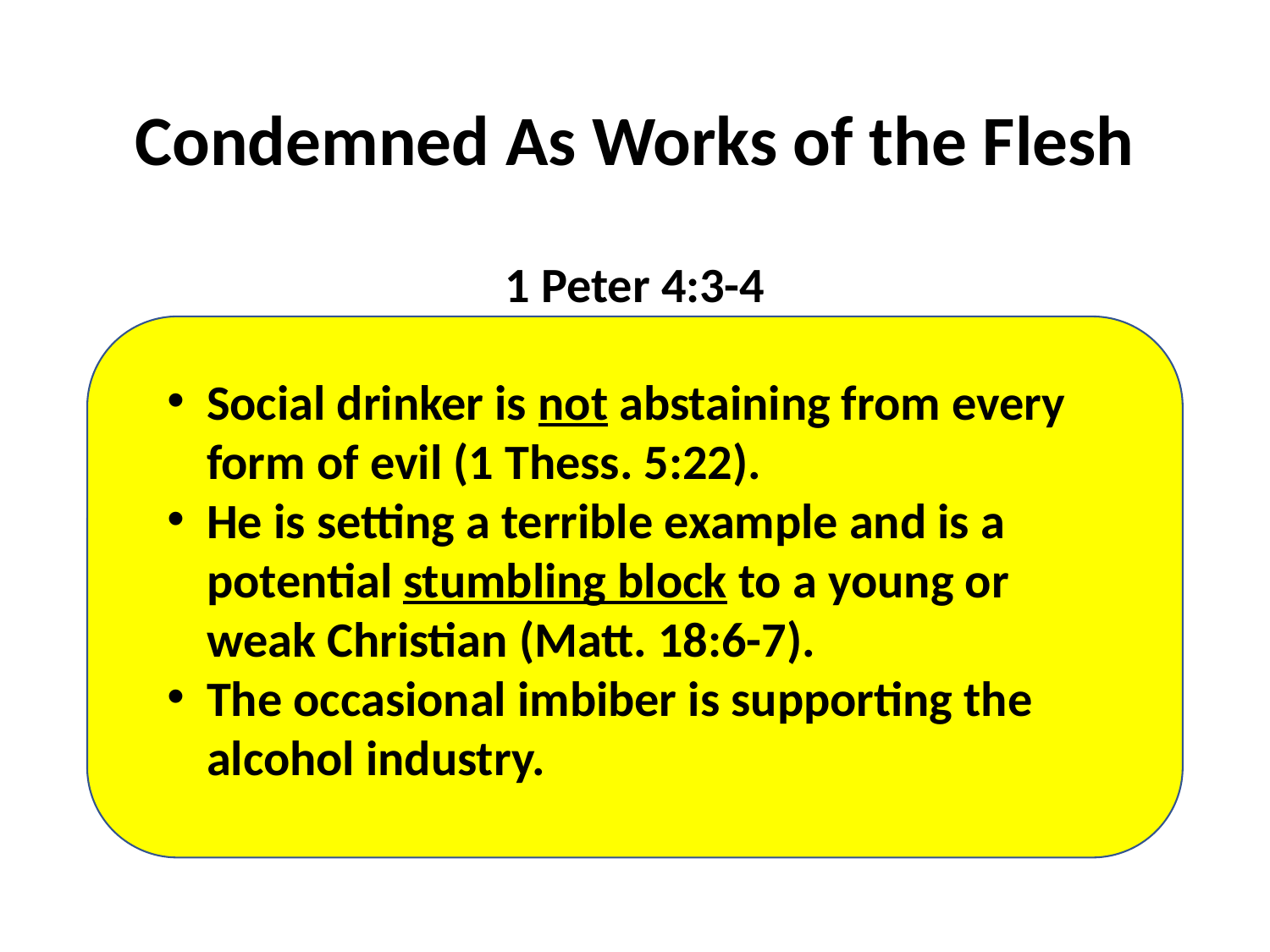

# Condemned As Works of the Flesh
1 Peter 4:3-4

   For we have spent enough of our past lifetime in doing the will of the Gentiles — when we walked in lewdness, lusts, drunkenness, revelries, drinking parties, and abominable idolatries.

Social drinker is not abstaining from every form of evil (1 Thess. 5:22).
He is setting a terrible example and is a potential stumbling block to a young or weak Christian (Matt. 18:6-7).
The occasional imbiber is supporting the alcohol industry.